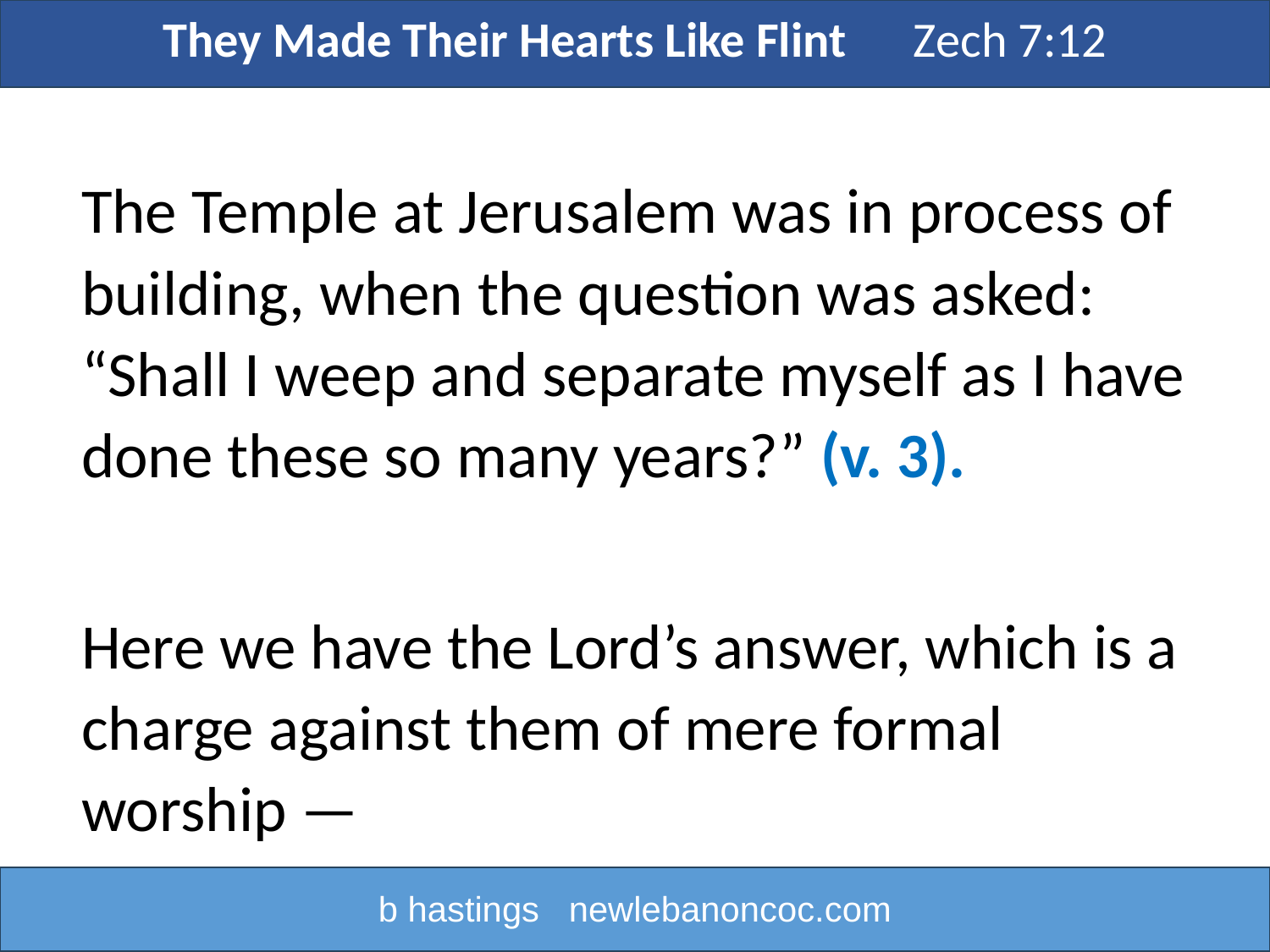

They Made Their Hearts Like Flint      Zech 7:12

The Temple at Jerusalem was in process of building, when the question was asked: “Shall I weep and separate myself as I have done these so many years?” (v. 3).

Here we have the Lord’s answer, which is a charge against them of mere formal worship —

b hastings   newlebanoncoc.com